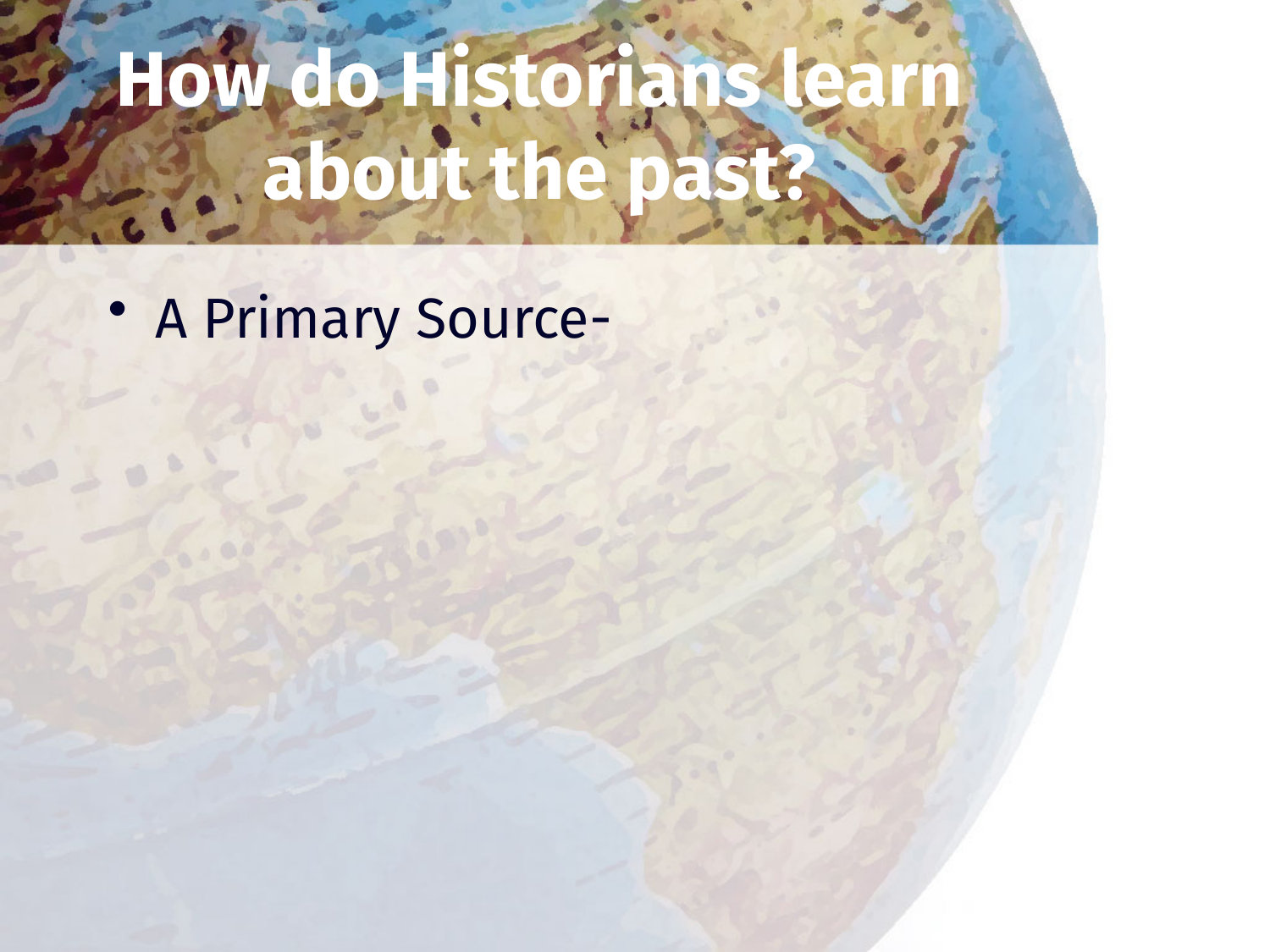

# How do Historians learn about the past?

A Primary Source-